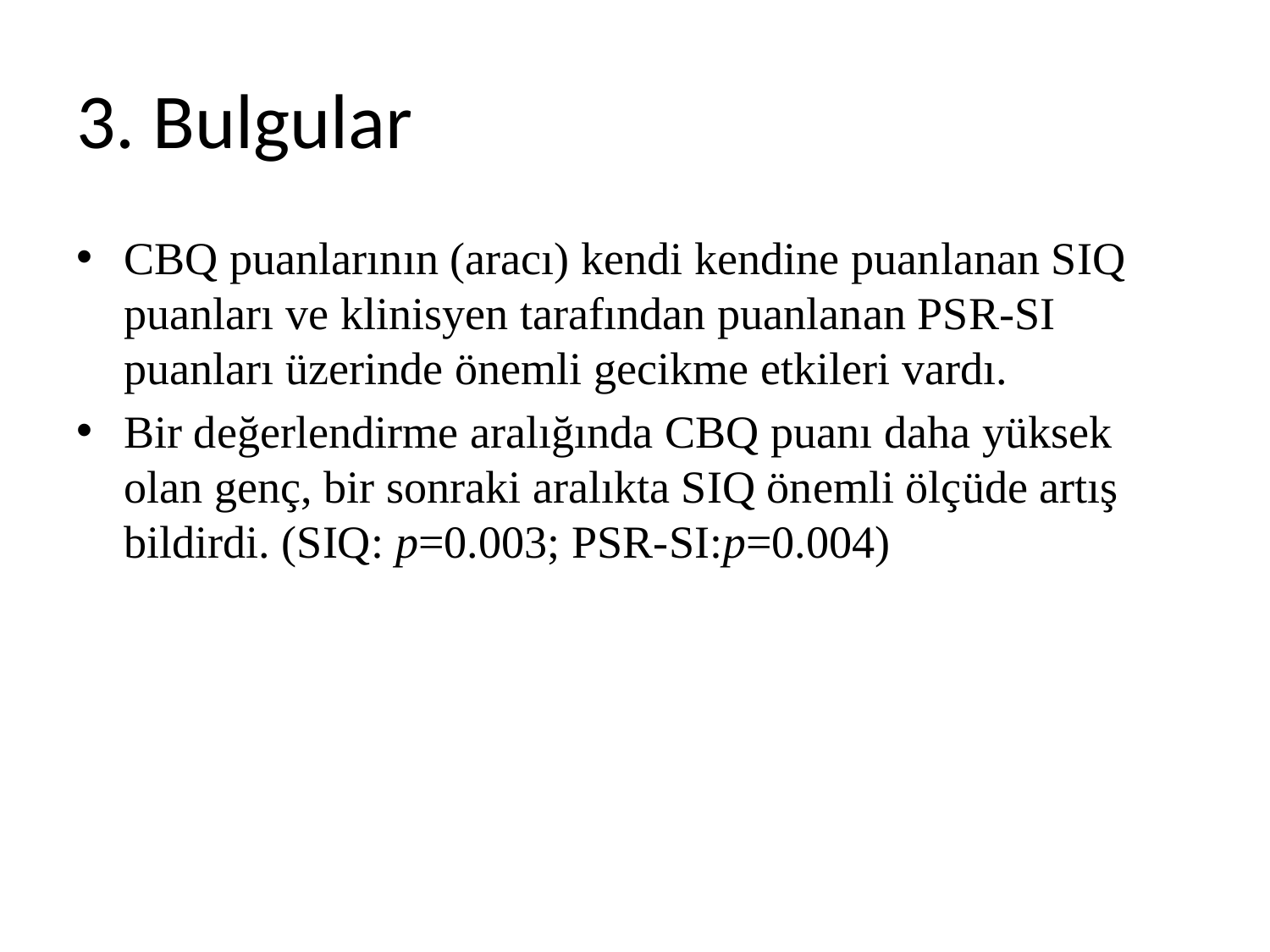

# 3. Bulgular
CBQ puanlarının (aracı) kendi kendine puanlanan SIQ puanları ve klinisyen tarafından puanlanan PSR-SI puanları üzerinde önemli gecikme etkileri vardı.
Bir değerlendirme aralığında CBQ puanı daha yüksek olan genç, bir sonraki aralıkta SIQ önemli ölçüde artış bildirdi. (SIQ: p=0.003; PSR-SI:p=0.004)